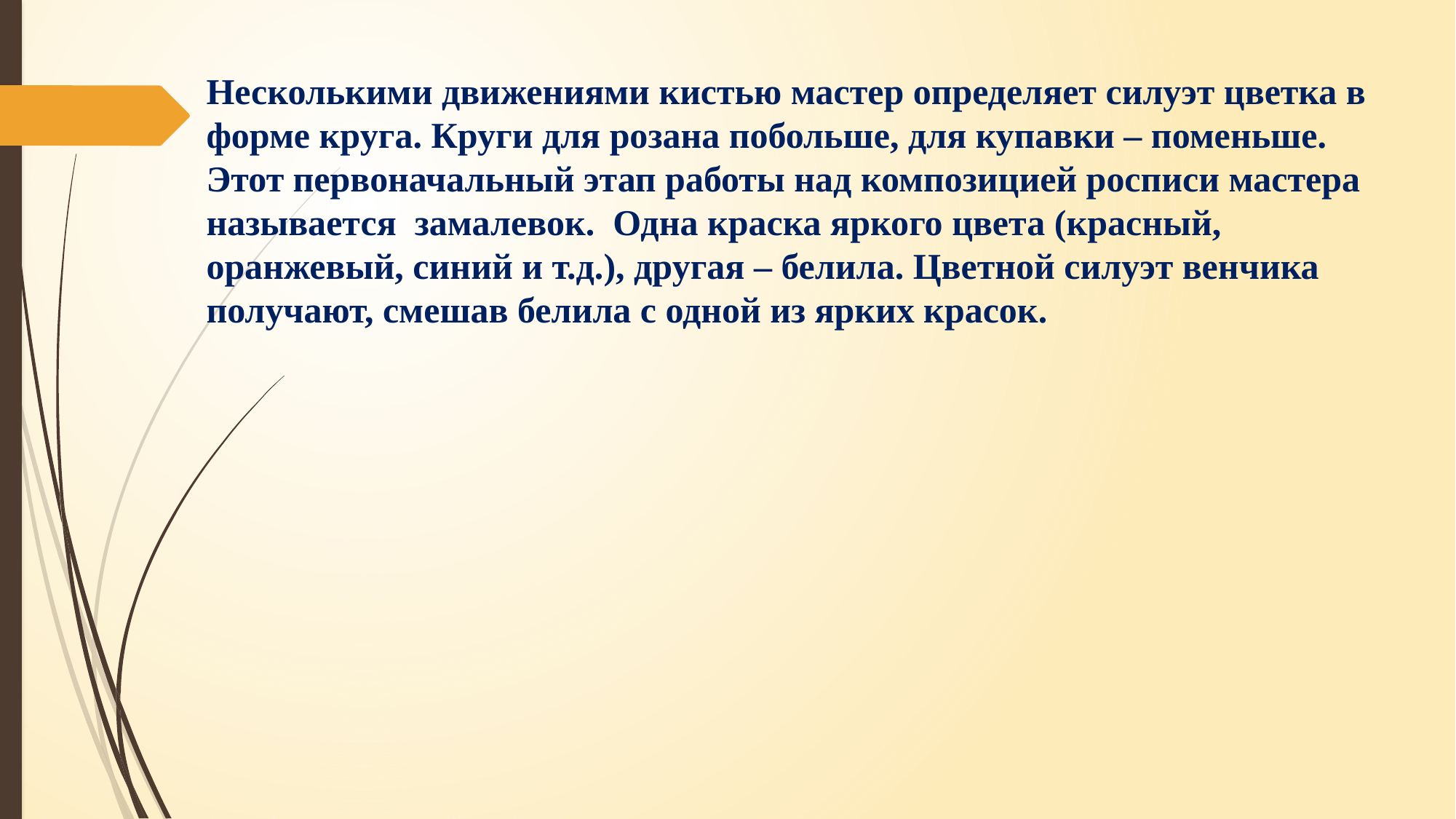

Несколькими движениями кистью мастер определяет силуэт цветка в форме круга. Круги для розана побольше, для купавки – поменьше. Этот первоначальный этап работы над композицией росписи мастера называется  замалевок.  Одна краска яркого цвета (красный, оранжевый, синий и т.д.), другая – белила. Цветной силуэт венчика получают, смешав белила с одной из ярких красок.